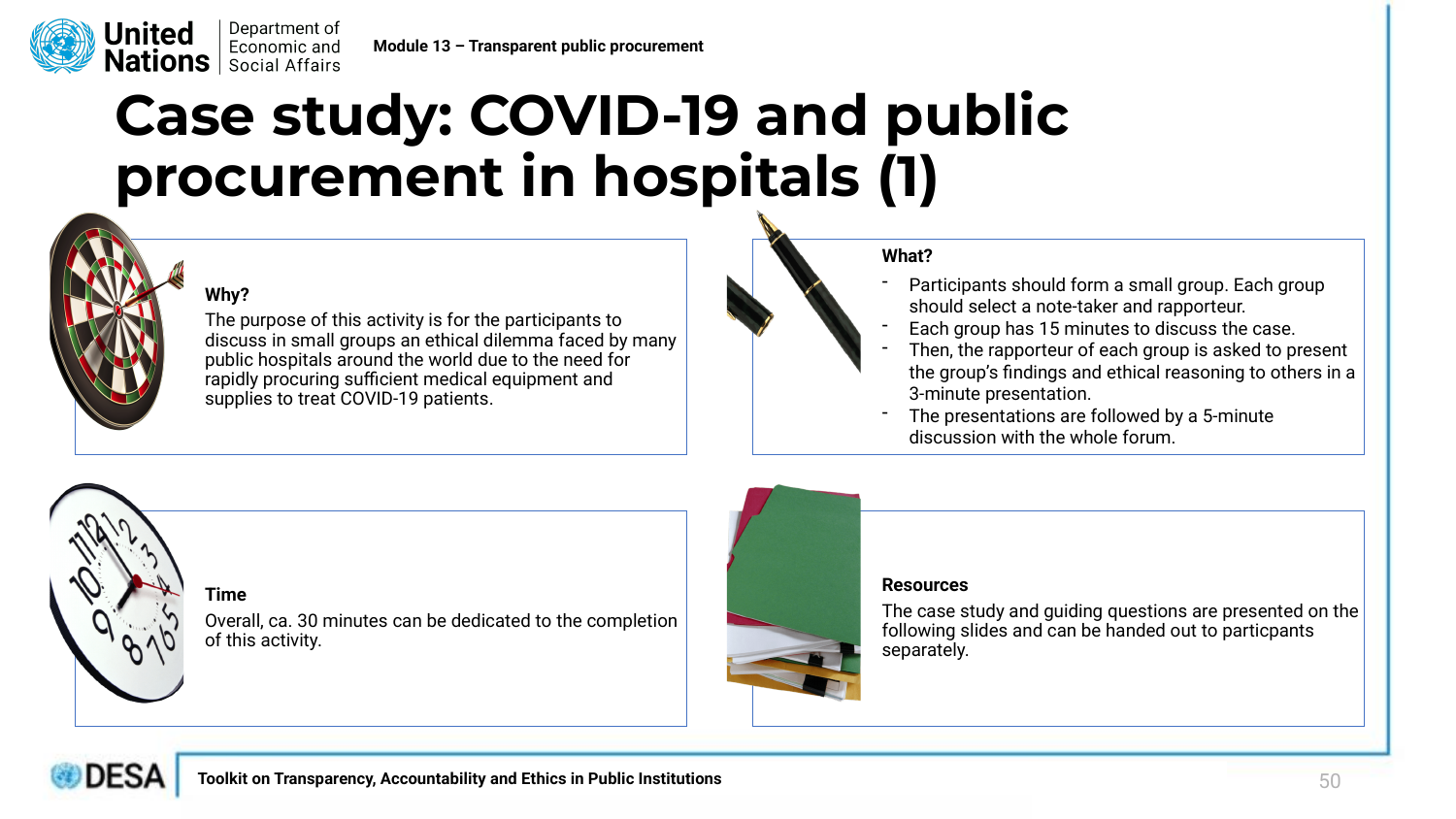

Module 13 – Transparent public procurement
# Case study: COVID-19 and public procurement in hospitals (1)

Why?
The purpose of this activity is for the participants to discuss in small groups an ethical dilemma faced by many public hospitals around the world due to the need for rapidly procuring sufficient medical equipment and supplies to treat COVID-19 patients.
What?
Participants should form a small group. Each group should select a note-taker and rapporteur.
Each group has 15 minutes to discuss the case.
Then, the rapporteur of each group is asked to present the group’s findings and ethical reasoning to others in a 3-minute presentation.
The presentations are followed by a 5-minute discussion with the whole forum.

Time
Overall, ca. 30 minutes can be dedicated to the completion of this activity.
Resources
The case study and guiding questions are presented on the following slides and can be handed out to particpants separately.
50